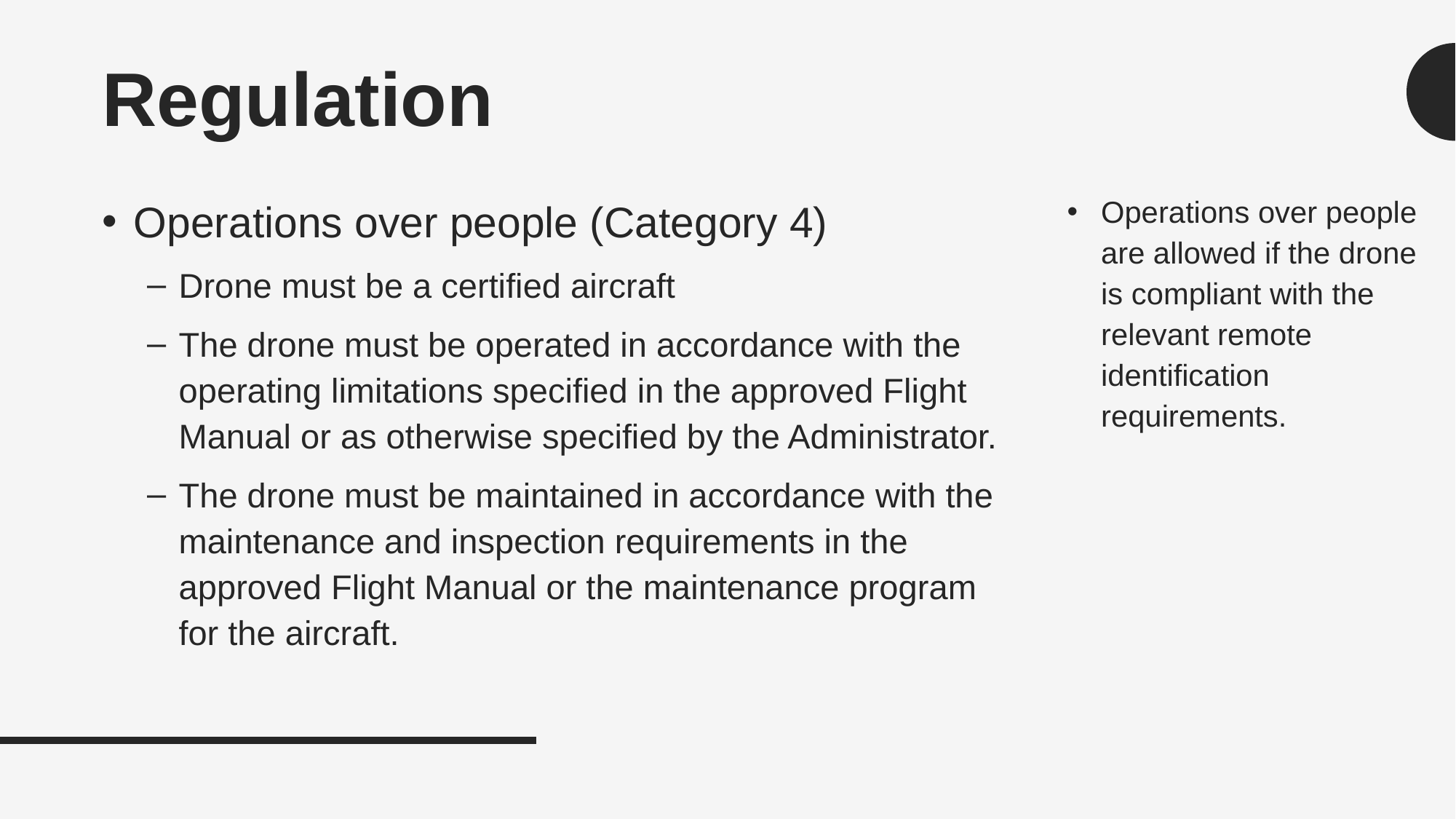

# Regulation
Operations over people (Category 4)
Drone must be a certified aircraft
The drone must be operated in accordance with the operating limitations specified in the approved Flight Manual or as otherwise specified by the Administrator.
The drone must be maintained in accordance with the maintenance and inspection requirements in the approved Flight Manual or the maintenance program for the aircraft.

Operations over people are allowed if the drone is compliant with the relevant remote identification requirements.